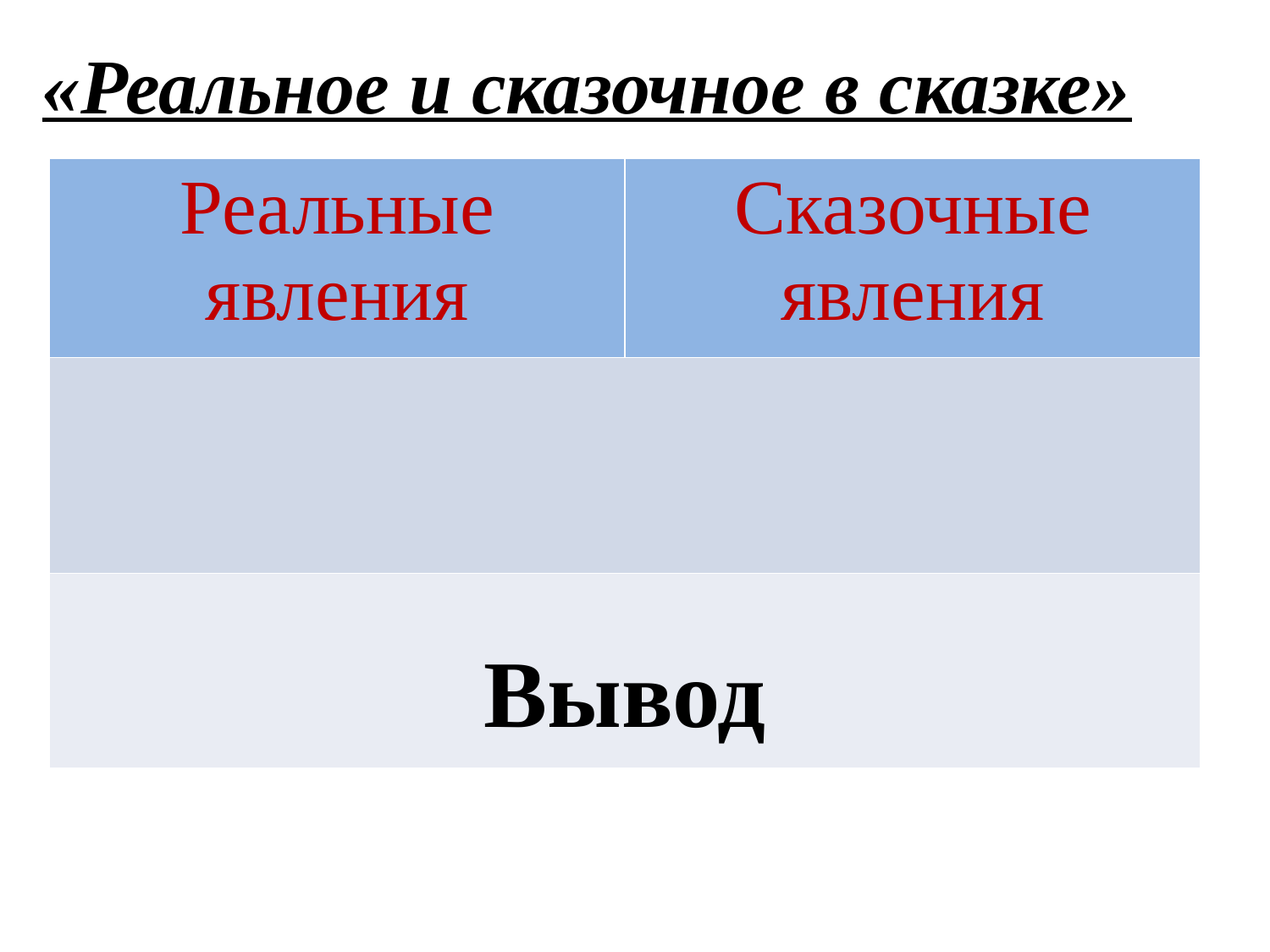

«Реальное и сказочное в сказке»
| Реальные явления | Сказочные явления |
| --- | --- |
|  |  |
| Вывод |  |